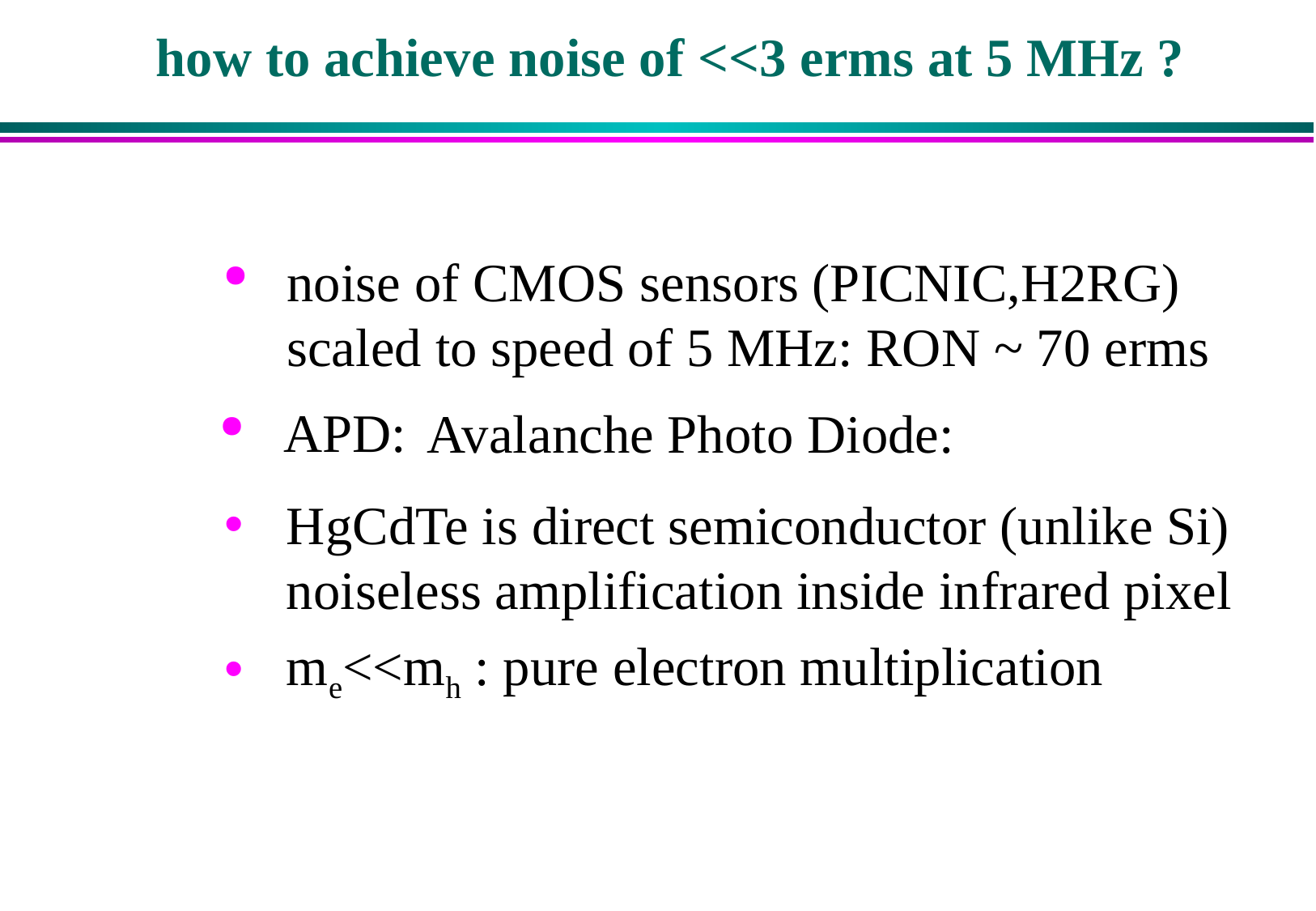

# how to achieve noise of <<3 erms at 5 MHz ?
noise of CMOS sensors (PICNIC,H2RG) scaled to speed of 5 MHz: RON ~ 70 erms
APD:
Avalanche Photo Diode:
HgCdTe is direct semiconductor (unlike Si)
noiseless amplification inside infrared pixel
me<<mh : pure electron multiplication